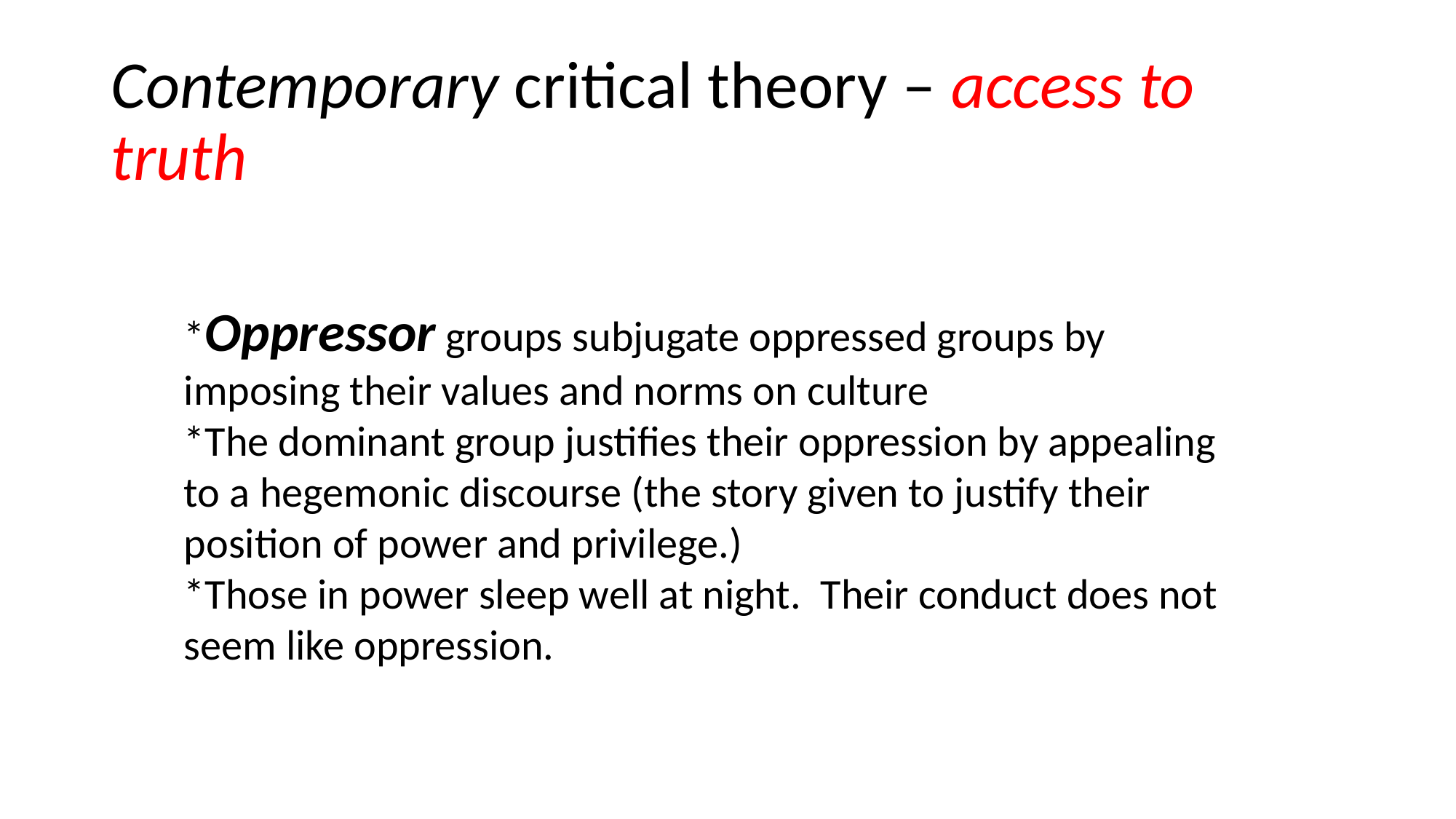

# Contemporary critical theory – access to truth

*Oppressor groups subjugate oppressed groups by imposing their values and norms on culture
*The dominant group justifies their oppression by appealing to a hegemonic discourse (the story given to justify their position of power and privilege.)
*Those in power sleep well at night.  Their conduct does not seem like oppression.